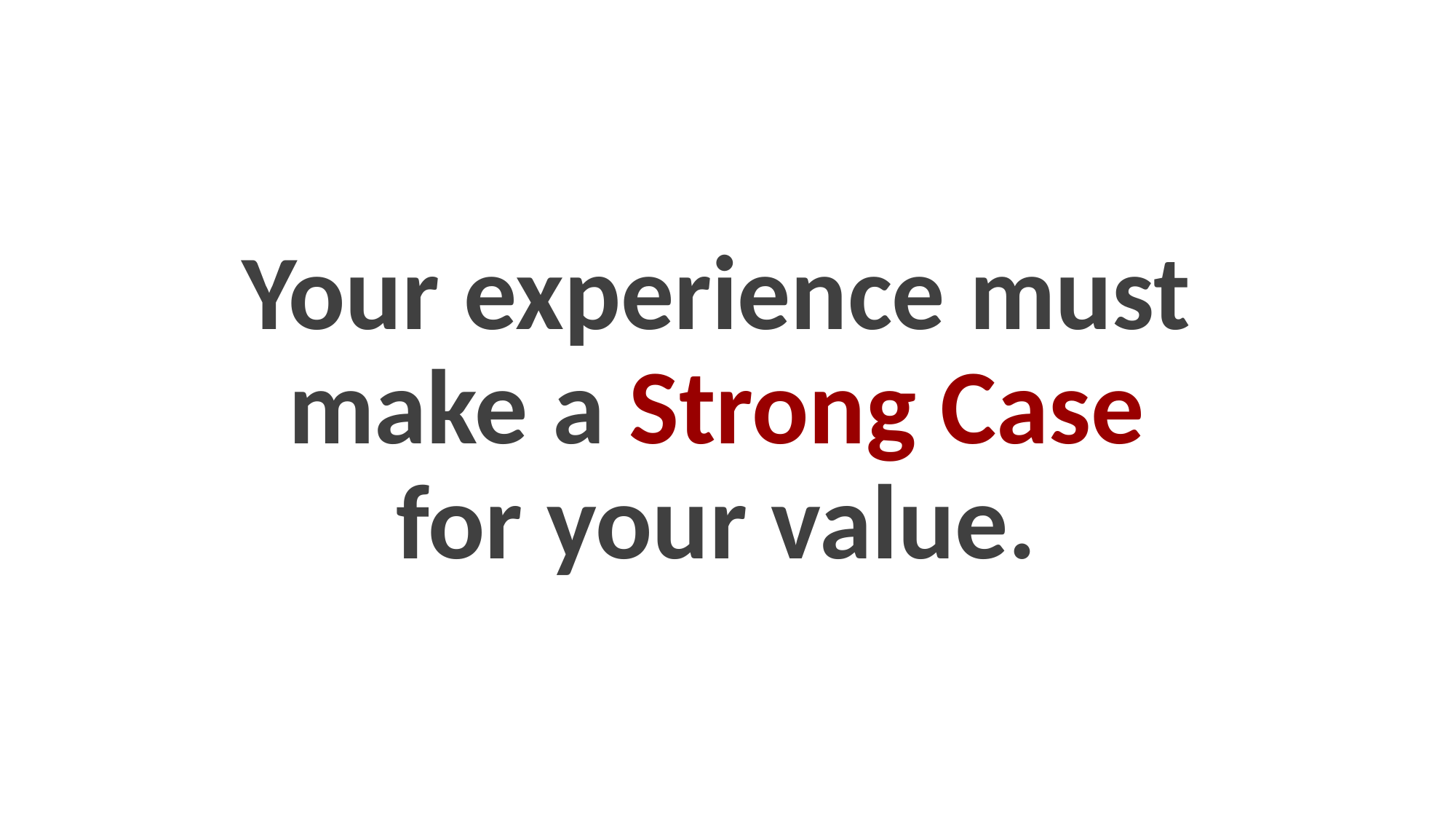

# Your experience must make a Strong Case for your value.